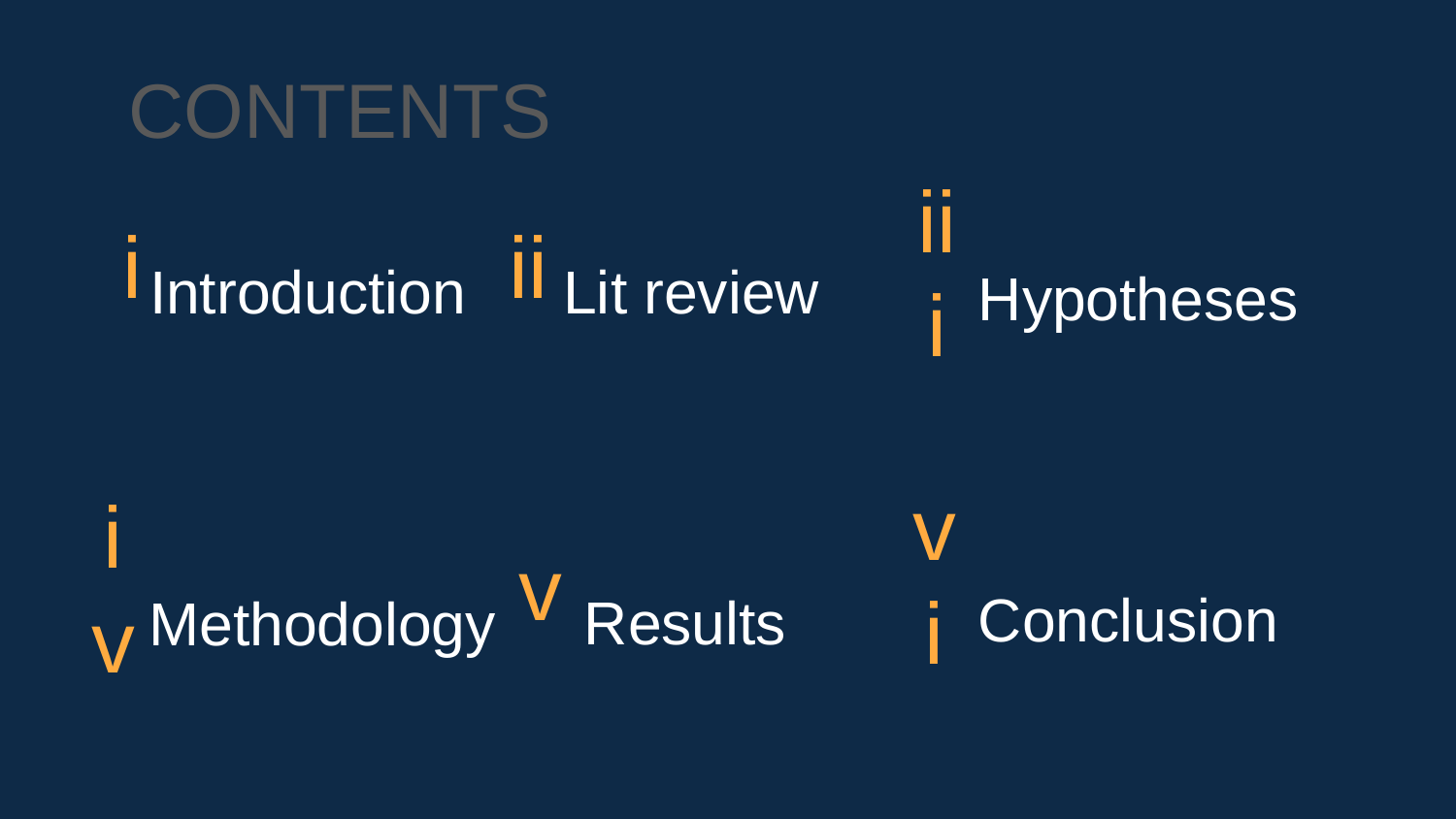

# CONTENTS
i
Introduction
ii
Lit review
iii
Hypotheses
vi
iv
v
Conclusion
Results
Methodology